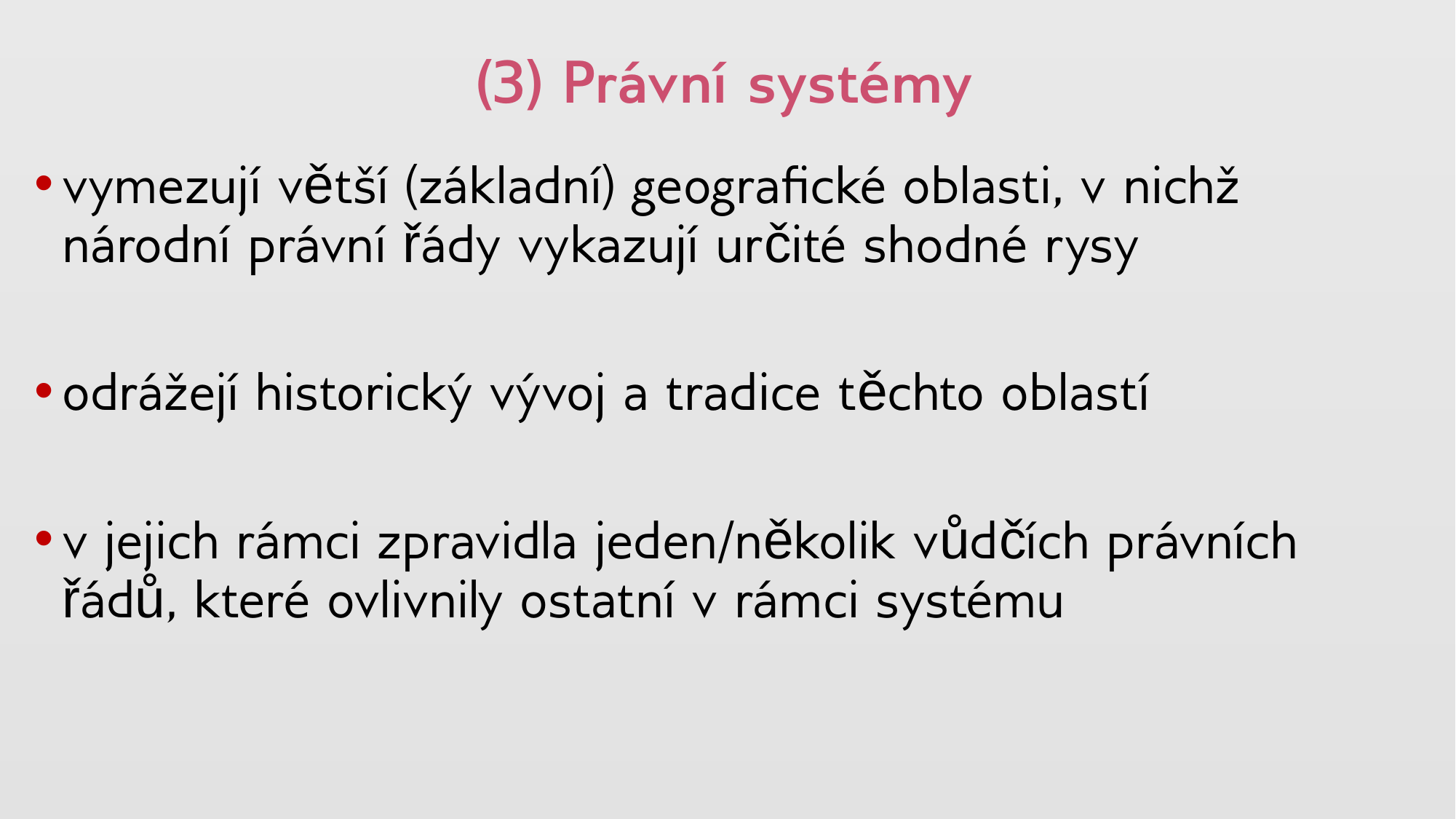

# (3) Právní systémy
vymezují větší (základní) geografické oblasti, v nichž národní právní řády vykazují určité shodné rysy

odrážejí historický vývoj a tradice těchto oblastí

v jejich rámci zpravidla jeden/několik vůdčích právních řádů, které ovlivnily ostatní v rámci systému